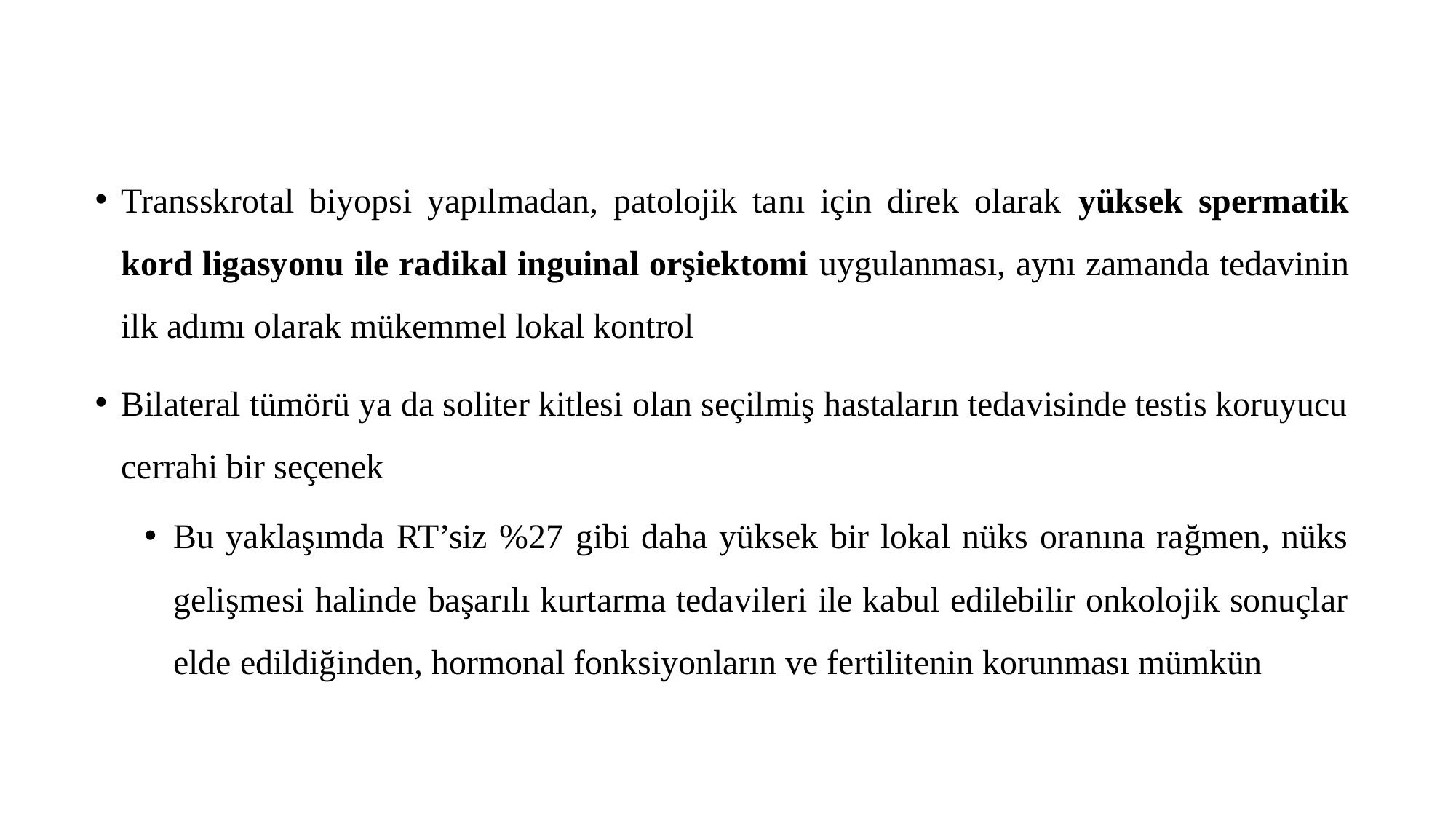

Transskrotal biyopsi yapılmadan, patolojik tanı için direk olarak yüksek spermatik kord ligasyonu ile radikal inguinal orşiektomi uygulanması, aynı zamanda tedavinin ilk adımı olarak mükemmel lokal kontrol
Bilateral tümörü ya da soliter kitlesi olan seçilmiş hastaların tedavisinde testis koruyucu cerrahi bir seçenek
Bu yaklaşımda RT’siz %27 gibi daha yüksek bir lokal nüks oranına rağmen, nüks gelişmesi halinde başarılı kurtarma tedavileri ile kabul edilebilir onkolojik sonuçlar elde edildiğinden, hormonal fonksiyonların ve fertilitenin korunması mümkün